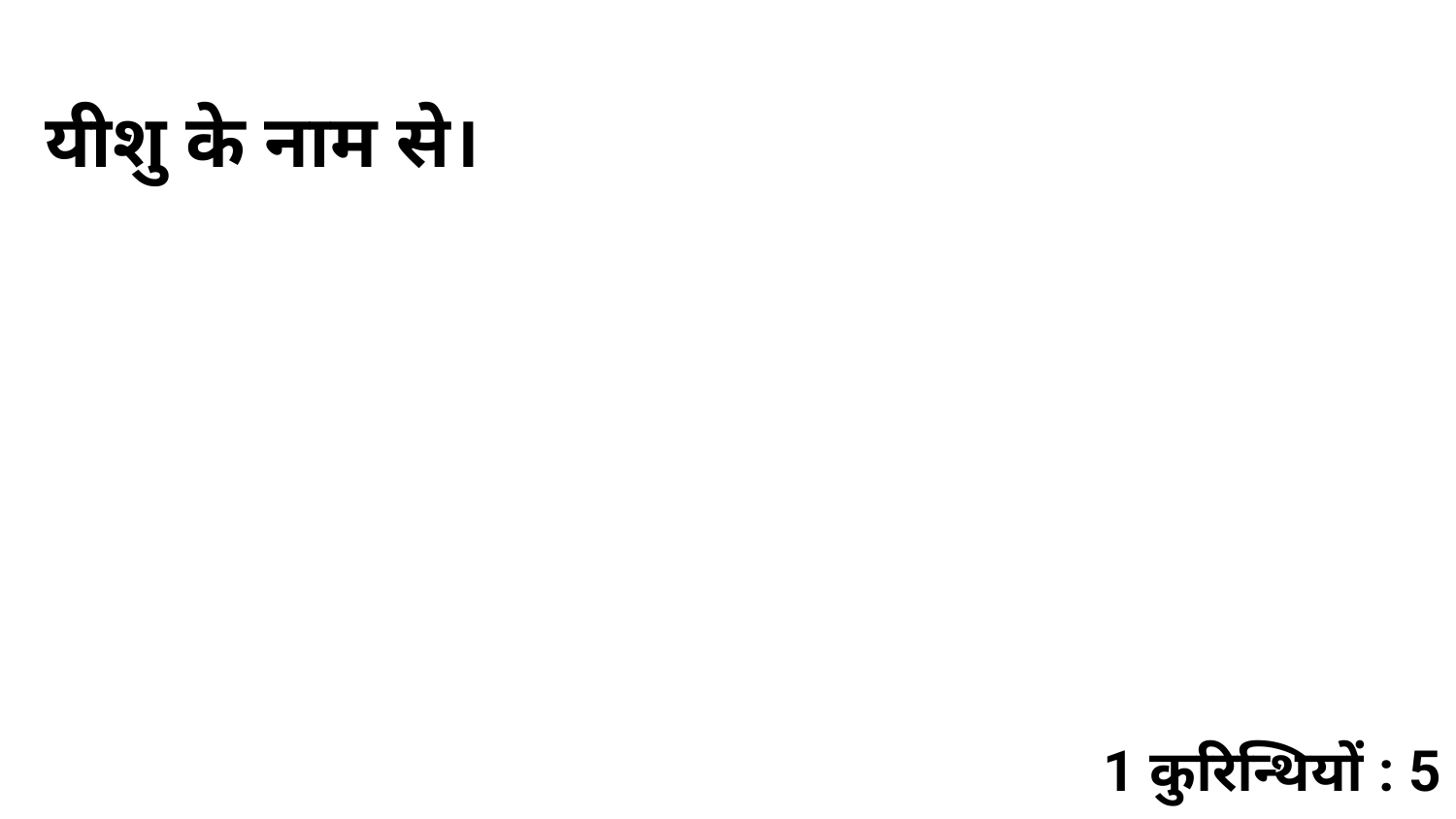

यीशु के नाम से।
1 कुरिन्थियों : 5